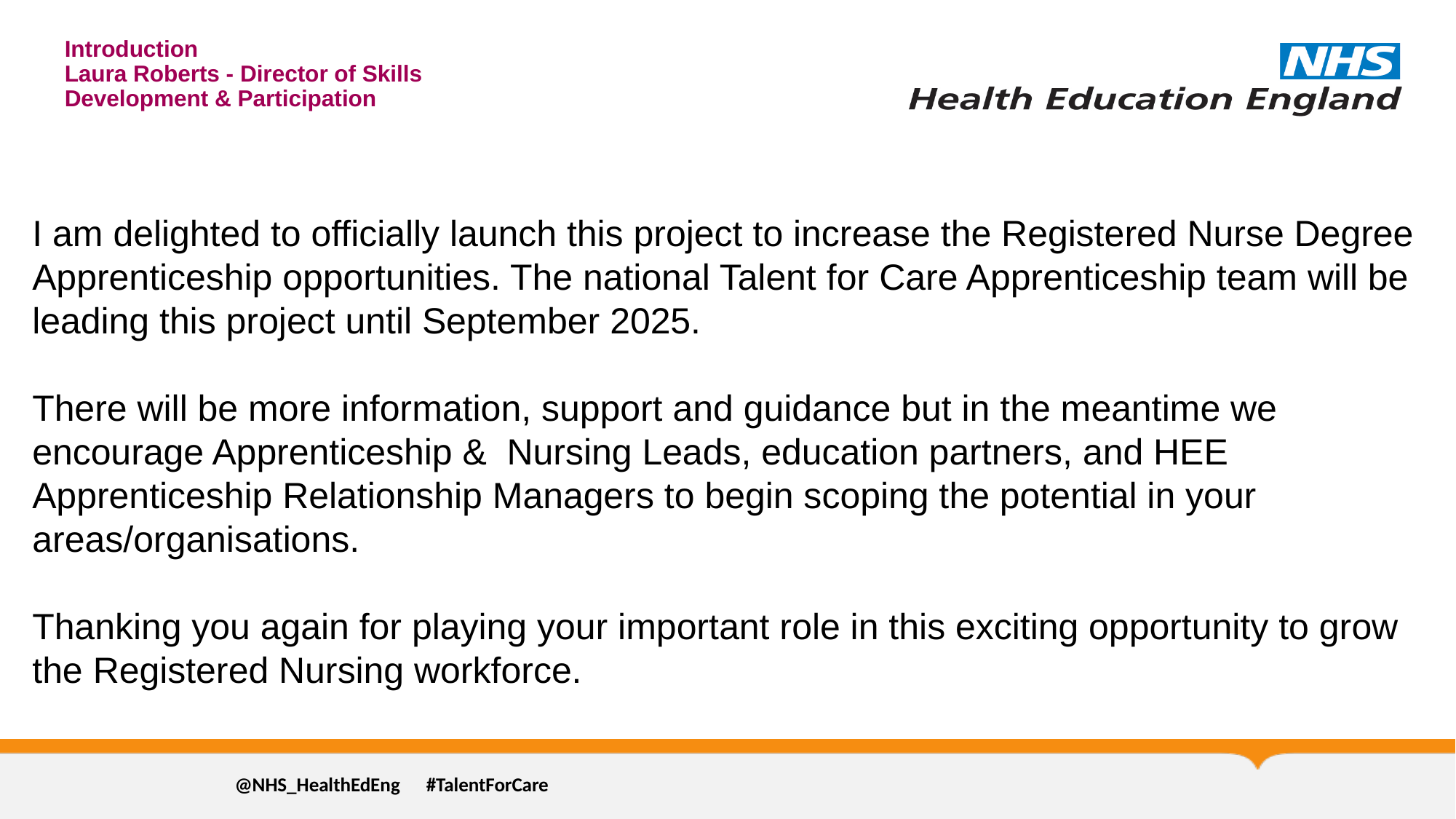

# Introduction Laura Roberts - Director of Skills Development & Participation
I am delighted to officially launch this project to increase the Registered Nurse Degree Apprenticeship opportunities. The national Talent for Care Apprenticeship team will be leading this project until September 2025.

There will be more information, support and guidance but in the meantime we encourage Apprenticeship &  Nursing Leads, education partners, and HEE Apprenticeship Relationship Managers to begin scoping the potential in your areas/organisations.

Thanking you again for playing your important role in this exciting opportunity to grow the Registered Nursing workforce.

@NHS_HealthEdEng      #TalentForCare